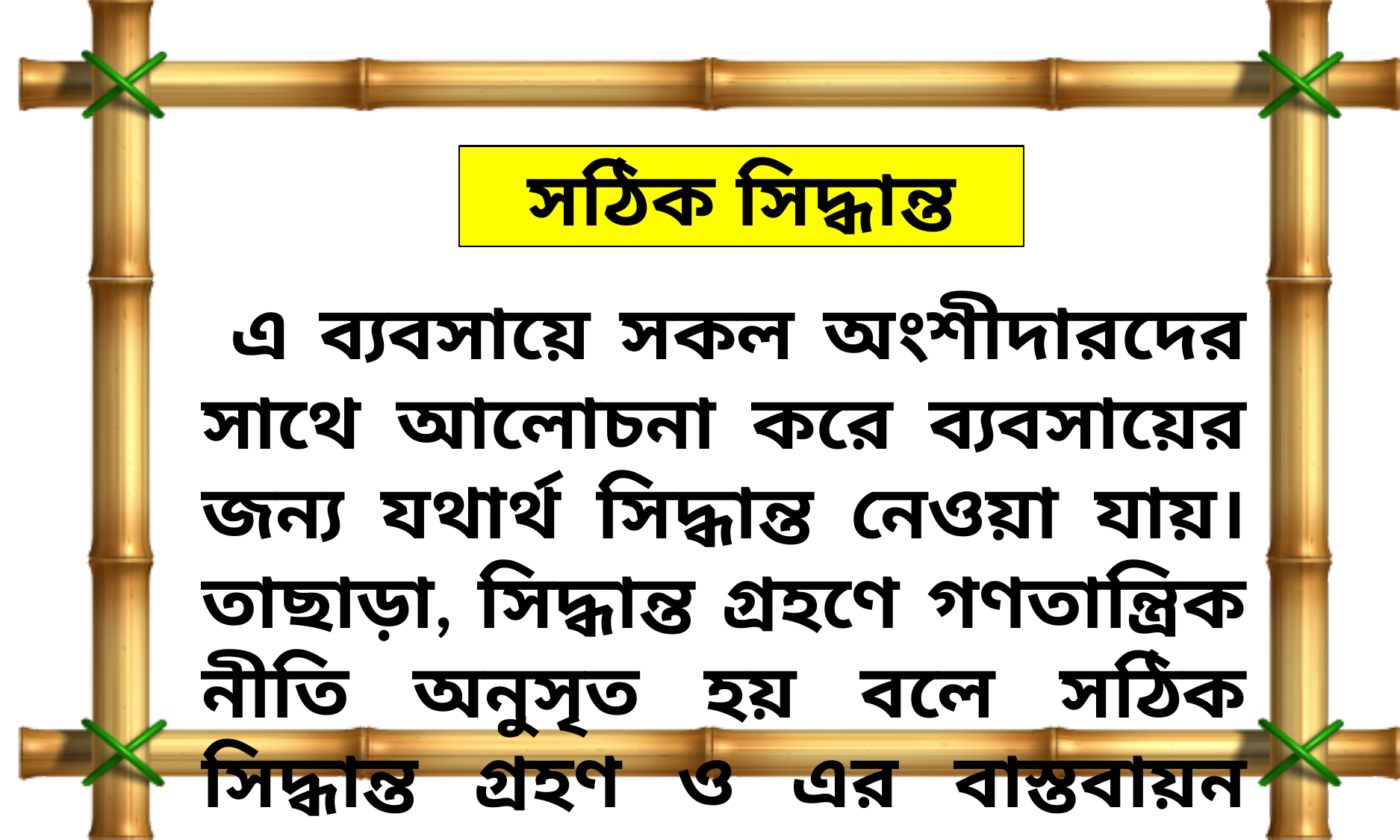

সঠিক সিদ্ধান্ত
 এ ব্যবসায়ে সকল অংশীদারদের সাথে আলোচনা করে ব্যবসায়ের জন্য যথার্থ সিদ্ধান্ত নেওয়া যায়। তাছাড়া, সিদ্ধান্ত গ্রহণে গণতান্ত্রিক নীতি অনুসৃত হয় বলে সঠিক সিদ্ধান্ত গ্রহণ ও এর বাস্তবায়ন সহজ হয়।